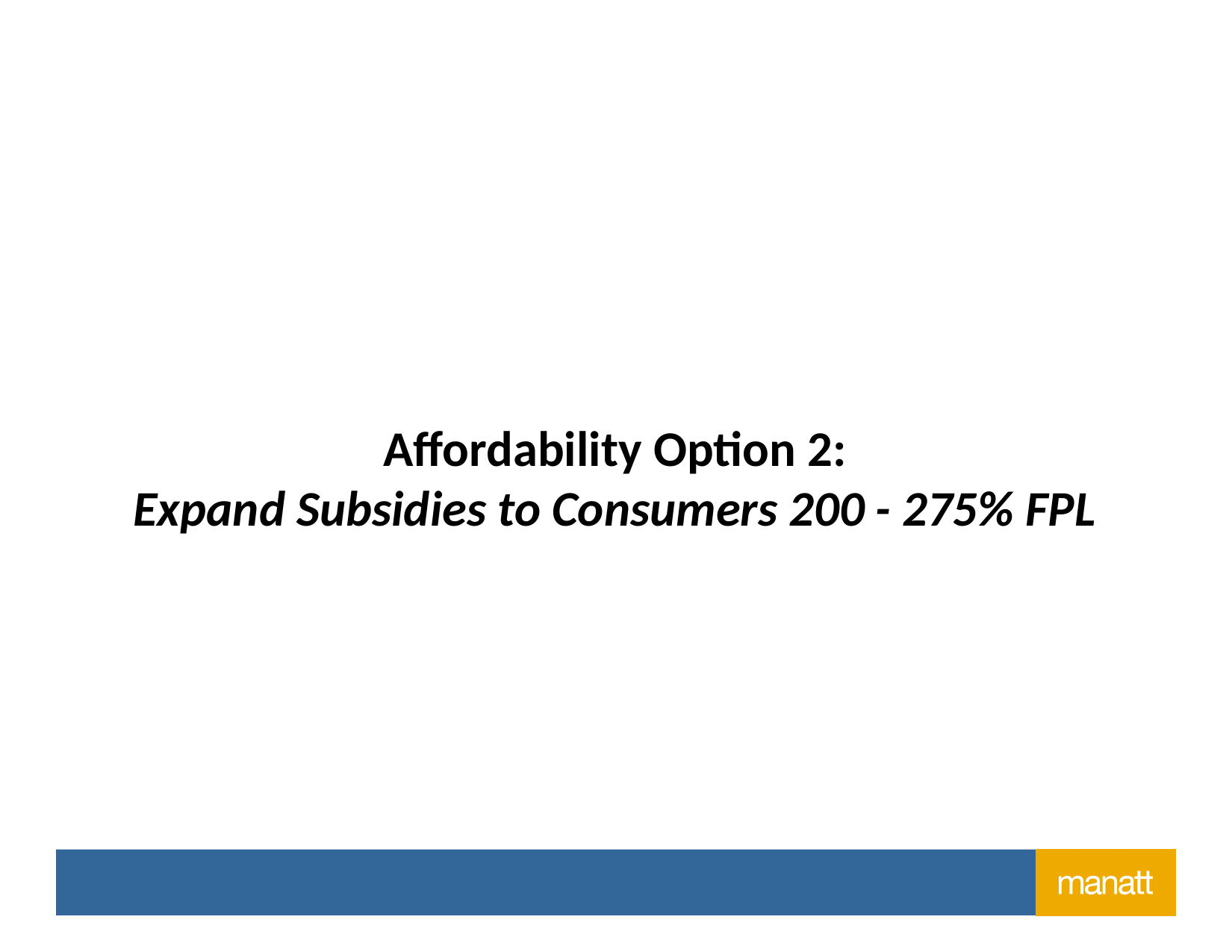

# Affordability Option 2: Expand Subsidies to Consumers 200 - 275% FPL
Minnesota Task Force on Health Care Financing | Manatt, Phelps & Phillips, LLP